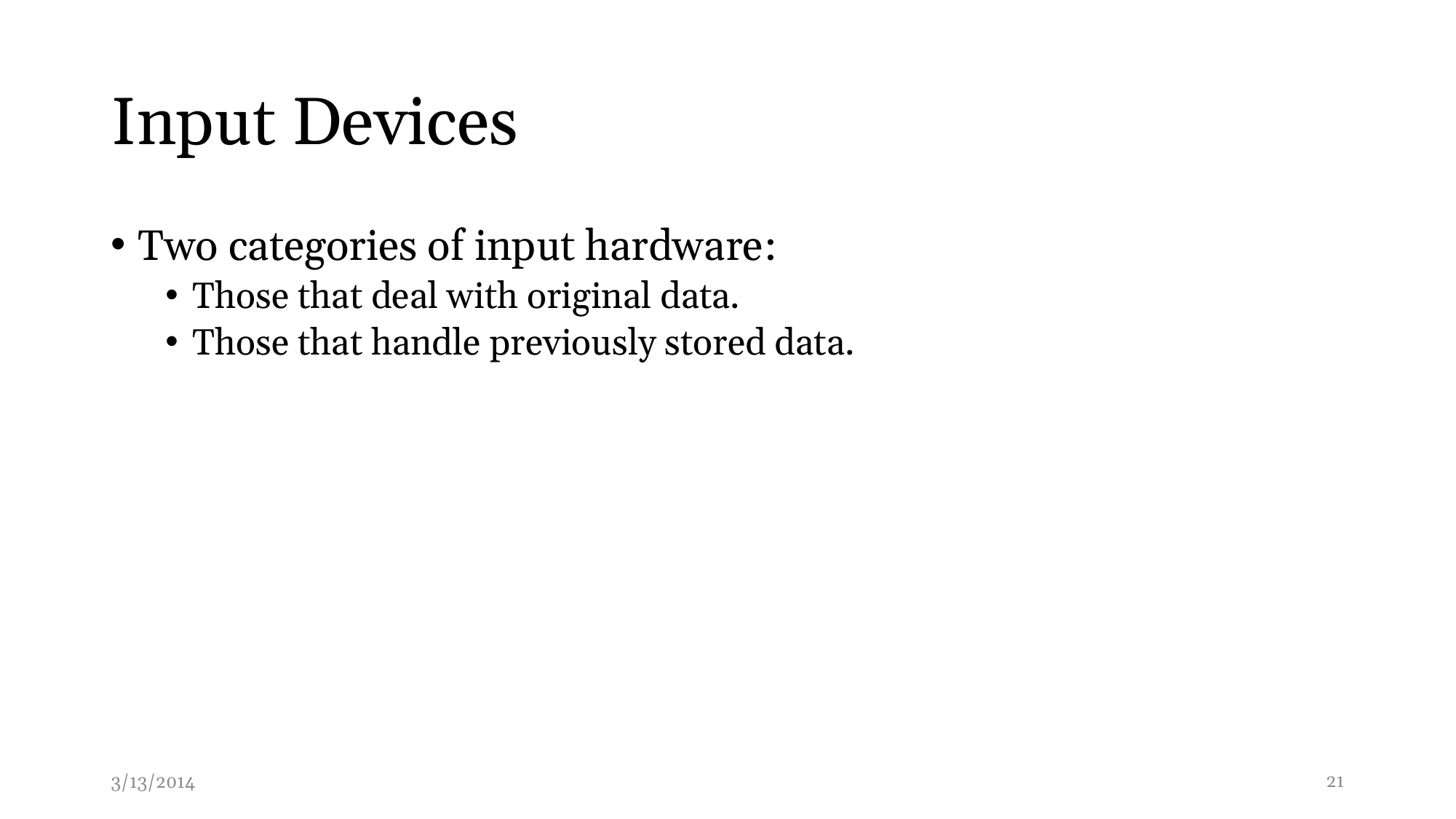

# Input Devices
Two categories of input hardware:
Those that deal with original data.
Those that handle previously stored data.

3/13/2014
21